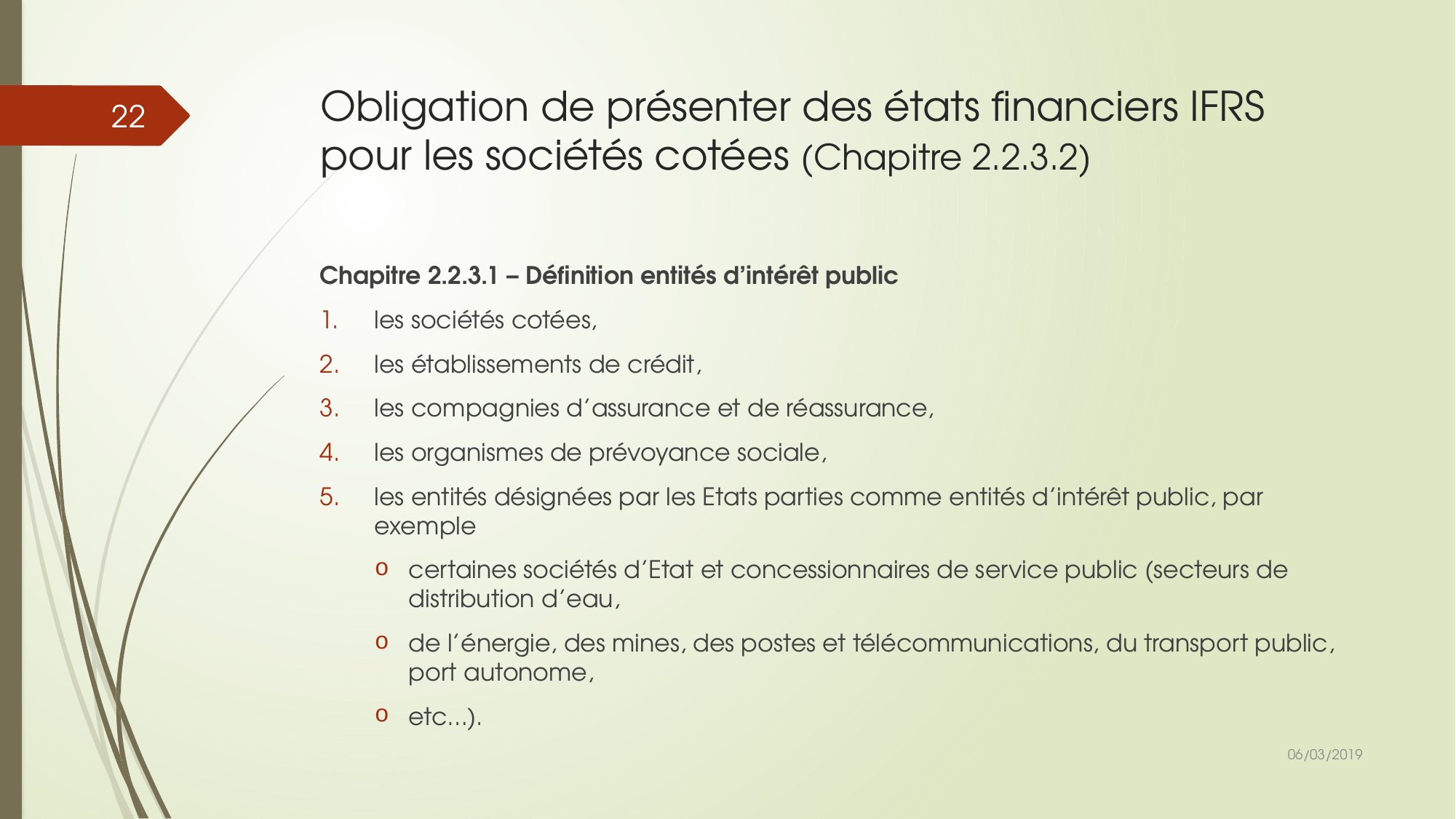

# Obligation de présenter des états financiers IFRS pour les sociétés cotées (Chapitre 2.2.3.2)
22
Chapitre 2.2.3.1 – Définition entités d’intérêt public
les sociétés cotées,
les établissements de crédit,
les compagnies d’assurance et de réassurance,
les organismes de prévoyance sociale,
les entités désignées par les Etats parties comme entités d’intérêt public, par exemple
certaines sociétés d’Etat et concessionnaires de service public (secteurs de distribution d’eau,
de l’énergie, des mines, des postes et télécommunications, du transport public, port autonome,
etc…).
06/03/2019